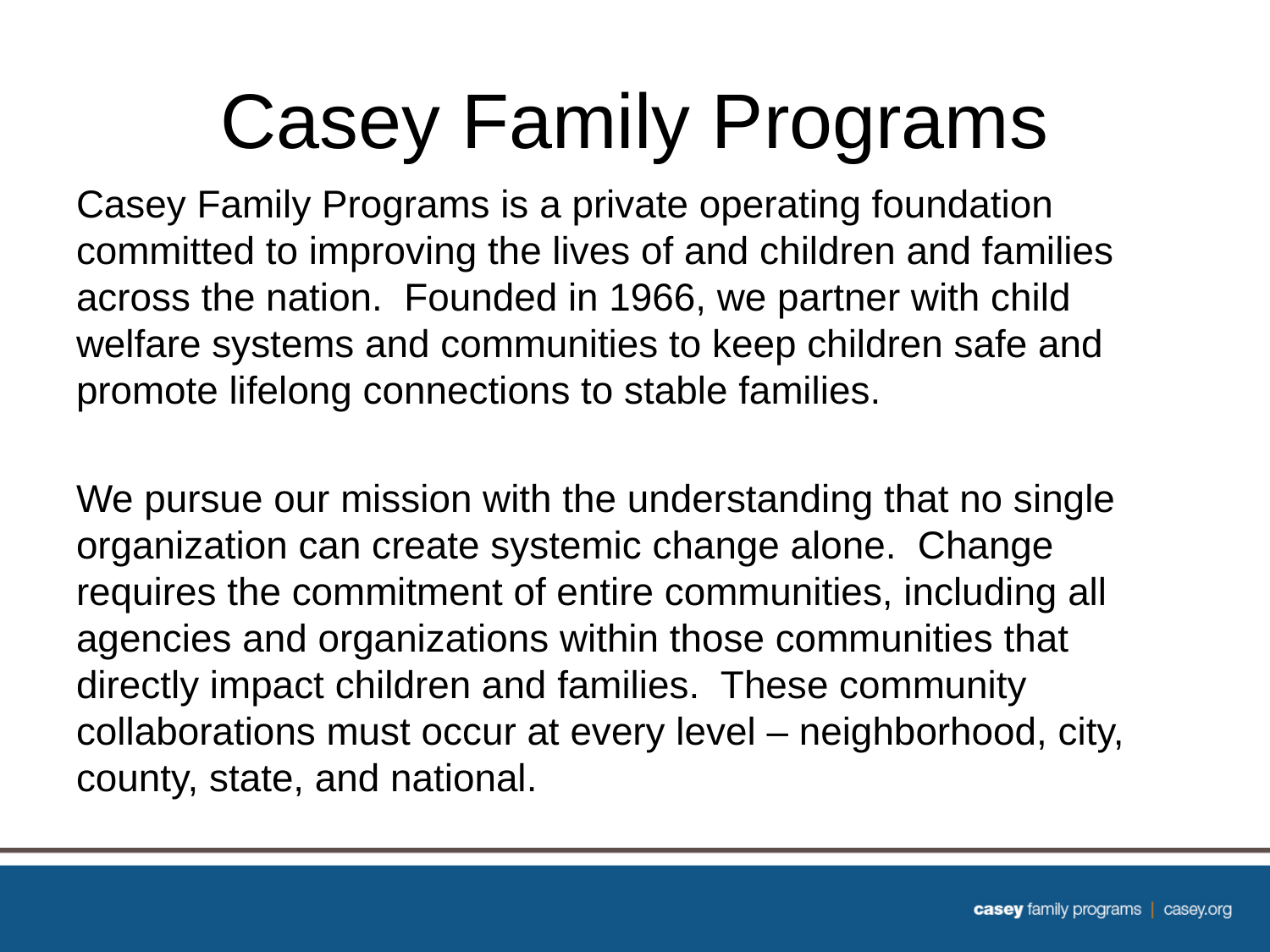

# Casey Family Programs
Casey Family Programs is a private operating foundation committed to improving the lives of and children and families across the nation.  Founded in 1966, we partner with child welfare systems and communities to keep children safe and promote lifelong connections to stable families.

We pursue our mission with the understanding that no single organization can create systemic change alone.  Change requires the commitment of entire communities, including all agencies and organizations within those communities that directly impact children and families.  These community collaborations must occur at every level – neighborhood, city, county, state, and national.